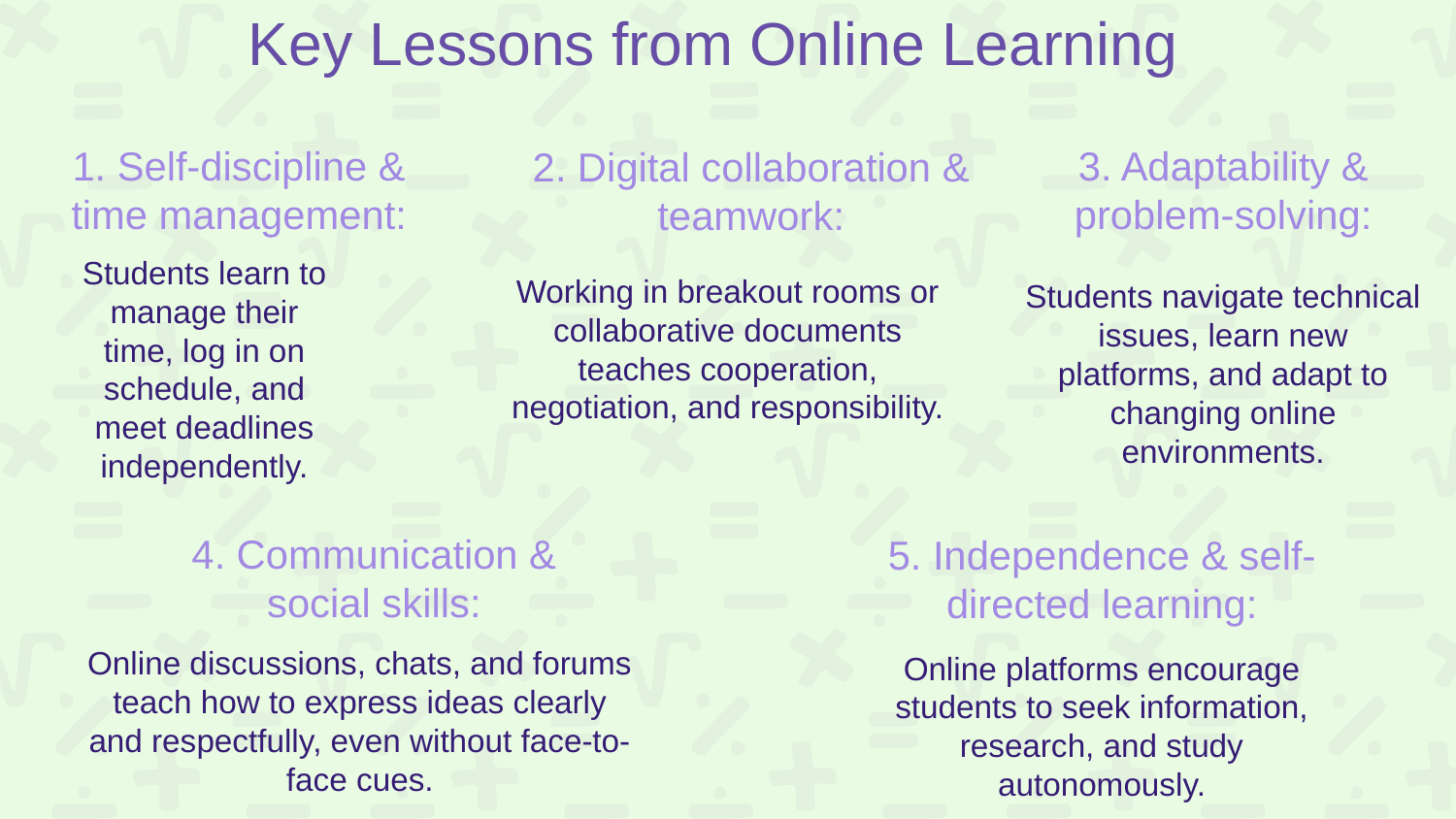

# Key Lessons from Online Learning
1. Self-discipline & time management:
3. Adaptability & problem-solving:
2. Digital collaboration & teamwork:
Students learn to manage their time, log in on schedule, and meet deadlines independently.
Working in breakout rooms or collaborative documents teaches cooperation, negotiation, and responsibility.
Students navigate technical issues, learn new platforms, and adapt to changing online environments.
4. Communication & social skills:
5. Independence & self-directed learning:
Online discussions, chats, and forums teach how to express ideas clearly and respectfully, even without face-to-face cues.
Online platforms encourage students to seek information, research, and study autonomously.